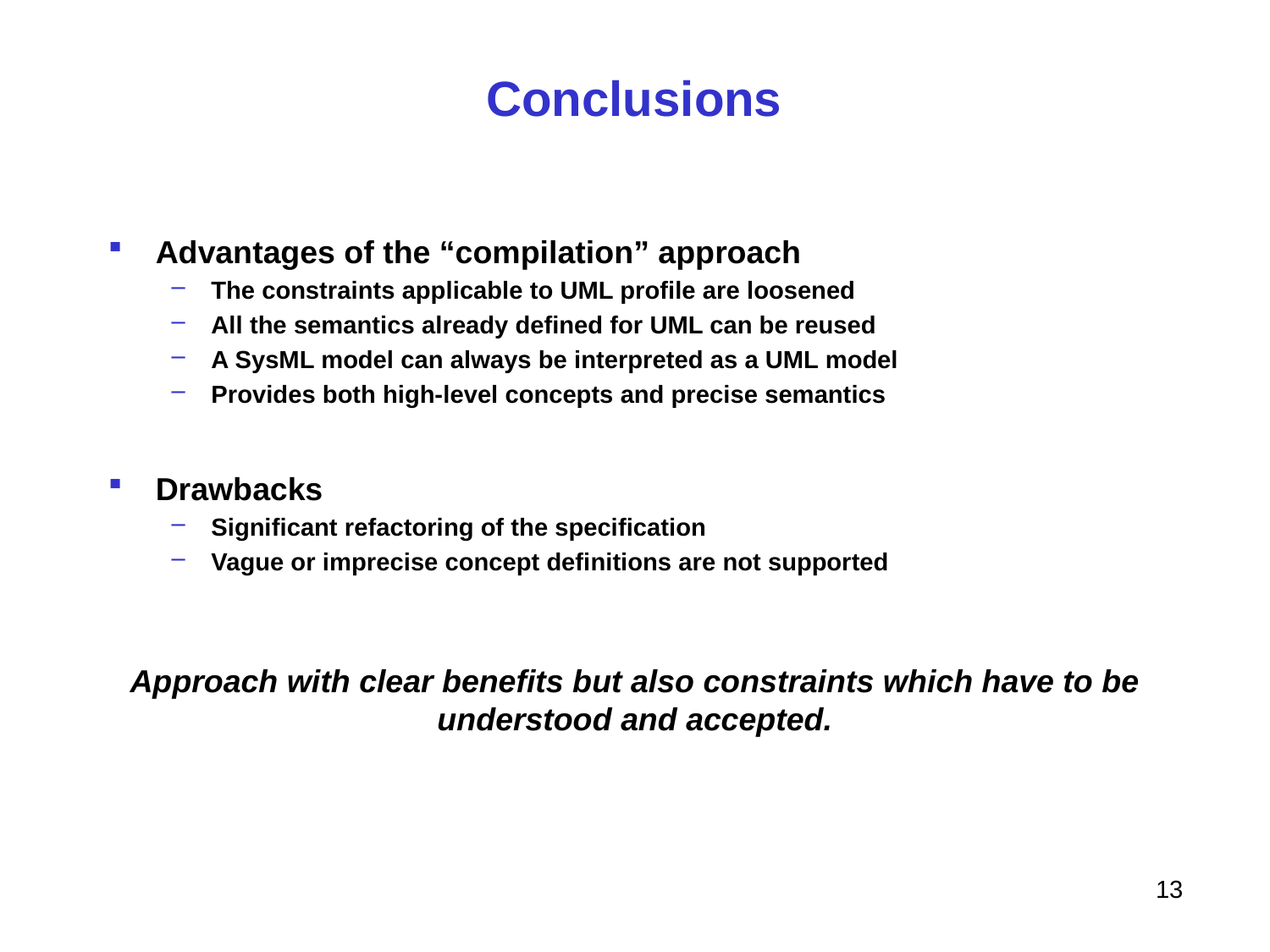

# Conclusions

Advantages of the “compilation” approach
The constraints applicable to UML profile are loosened
All the semantics already defined for UML can be reused
A SysML model can always be interpreted as a UML model
Provides both high-level concepts and precise semantics

Drawbacks
Significant refactoring of the specification
Vague or imprecise concept definitions are not supported

Approach with clear benefits but also constraints which have to be understood and accepted.

13